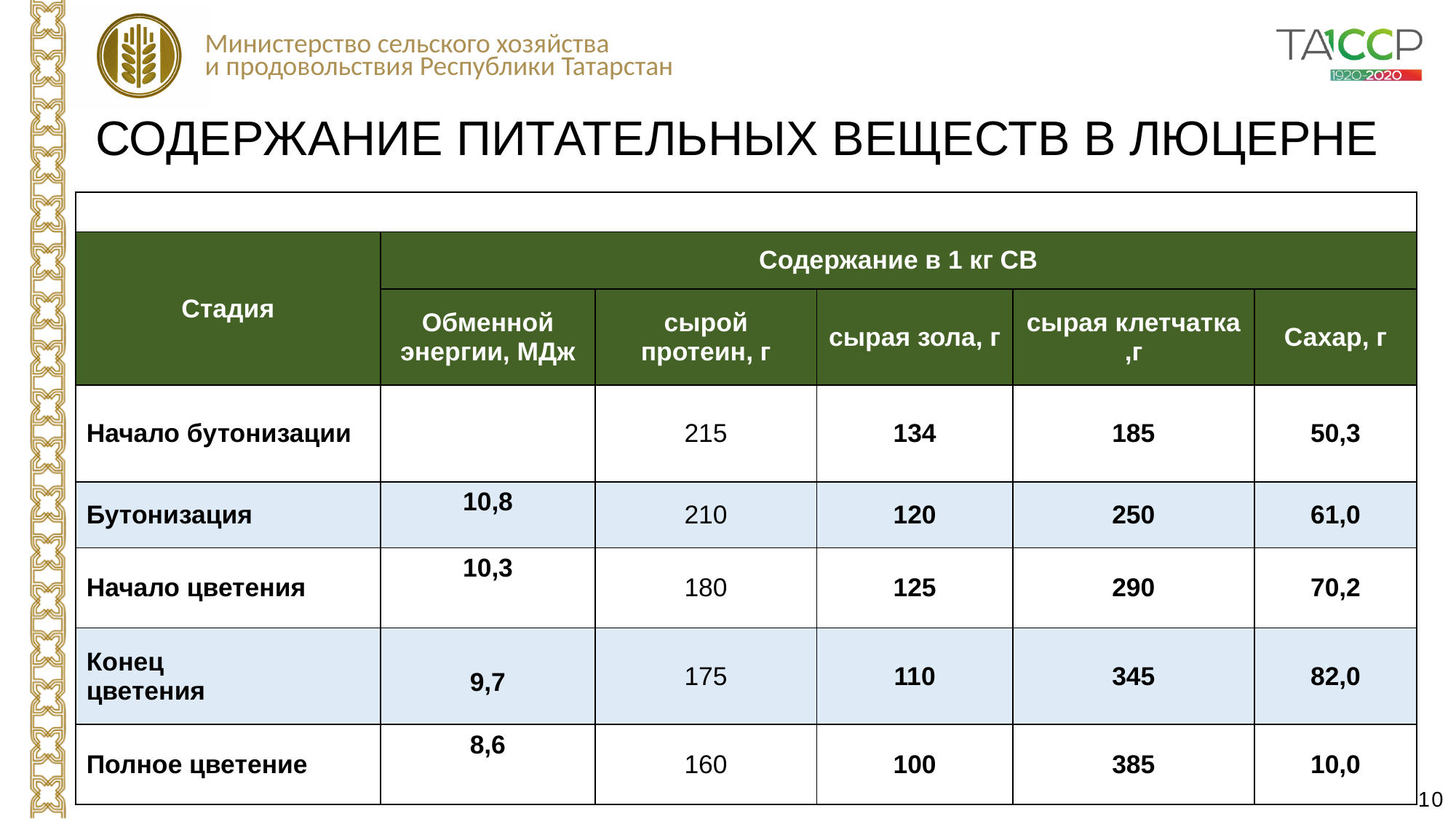

СОДЕРЖАНИЕ ПИТАТЕЛЬНЫХ ВЕЩЕСТВ В ЛЮЦЕРНЕ
|  |  |  |  |  |  |
| --- | --- | --- | --- | --- | --- |
| Стадия | Содержание в 1 кг СВ |  |  |  |  |
|  | Обменной энергии, МДж | сырой протеин, г | сырая зола, г | сырая клетчатка ,г | Сахар, г |
| Начало бутонизации |  | 215 | 134 | 185 | 50,3 |
| Бутонизация | 10,8 | 210 | 120 | 250 | 61,0 |
| Начало цветения | 10,3 | 180 | 125 | 290 | 70,2 |
| Конец цветения | 9,7 | 175 | 110 | 345 | 82,0 |
| Полное цветение | 8,6 | 160 | 100 | 385 | 10,0 |

10